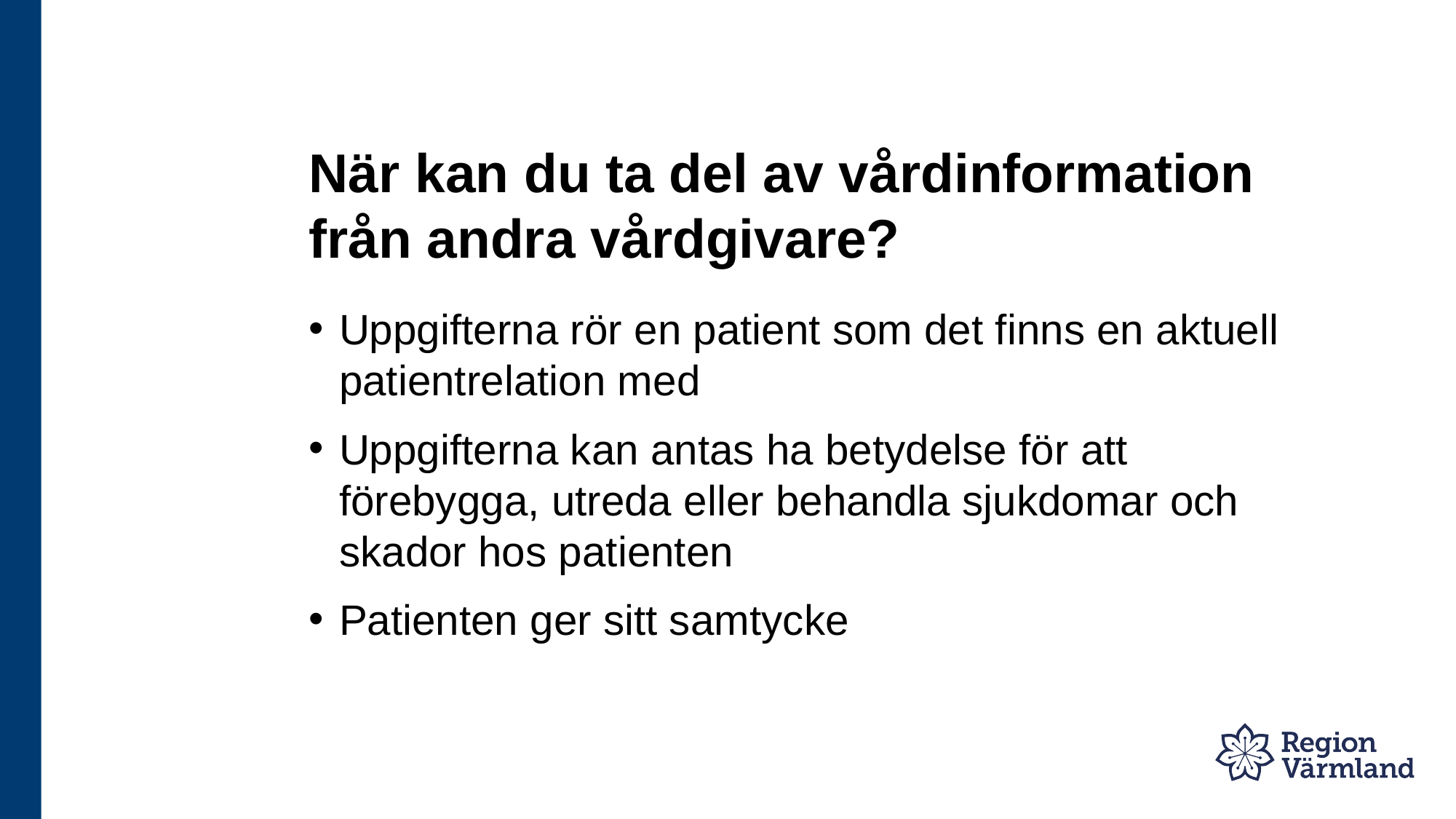

# När kan du ta del av vårdinformation från andra vårdgivare?
Uppgifterna rör en patient som det finns en aktuell patientrelation med
Uppgifterna kan antas ha betydelse för att förebygga, utreda eller behandla sjukdomar och skador hos patienten
Patienten ger sitt samtycke